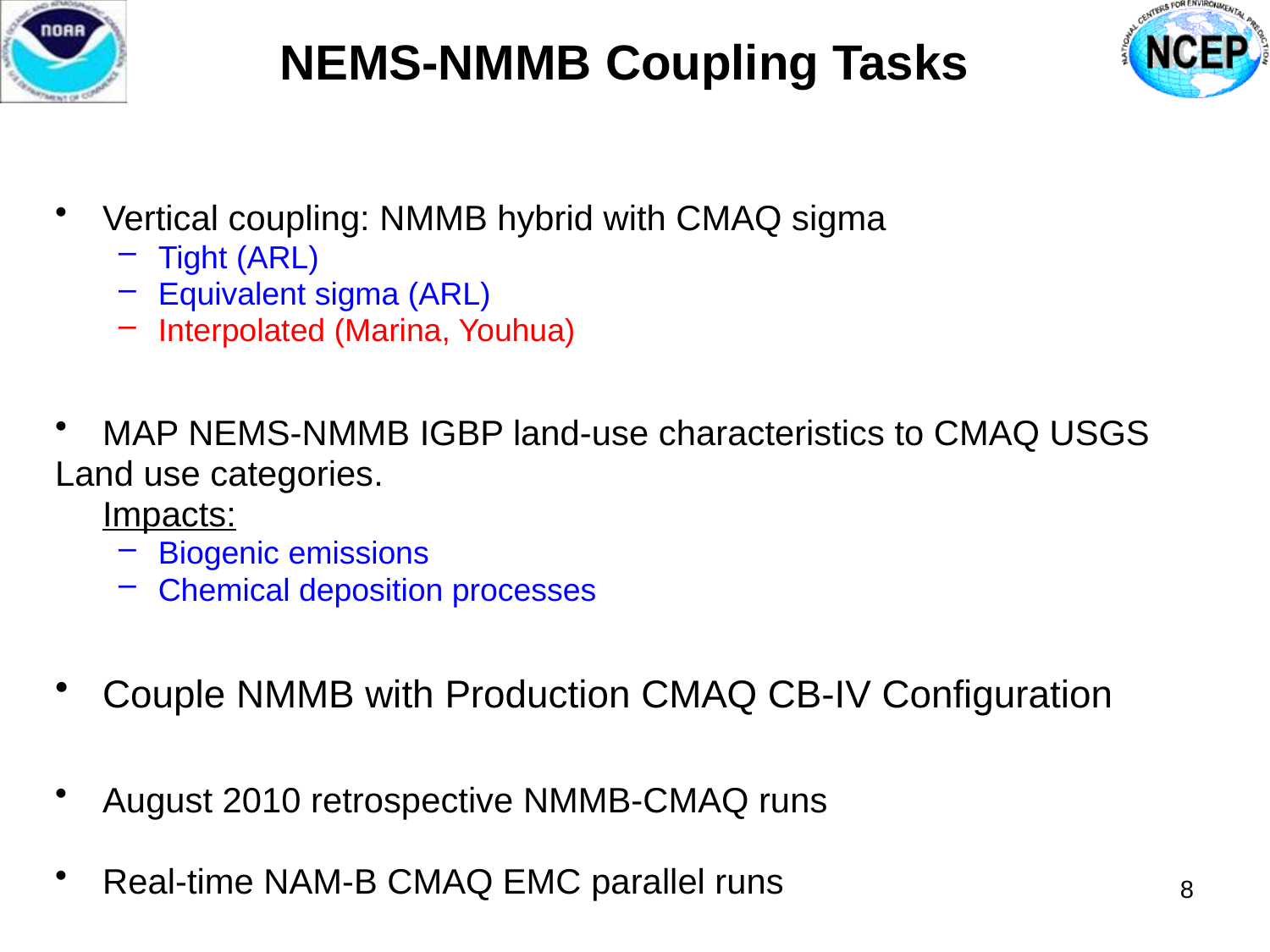

# NEMS-NMMB Coupling Tasks

Vertical coupling: NMMB hybrid with CMAQ sigma
Tight (ARL)
Equivalent sigma (ARL)
Interpolated (Marina, Youhua)

MAP NEMS-NMMB IGBP land-use characteristics to CMAQ USGS
Land use categories.
	Impacts:
Biogenic emissions
Chemical deposition processes

Couple NMMB with Production CMAQ CB-IV Configuration

August 2010 retrospective NMMB-CMAQ runs

Real-time NAM-B CMAQ EMC parallel runs

8